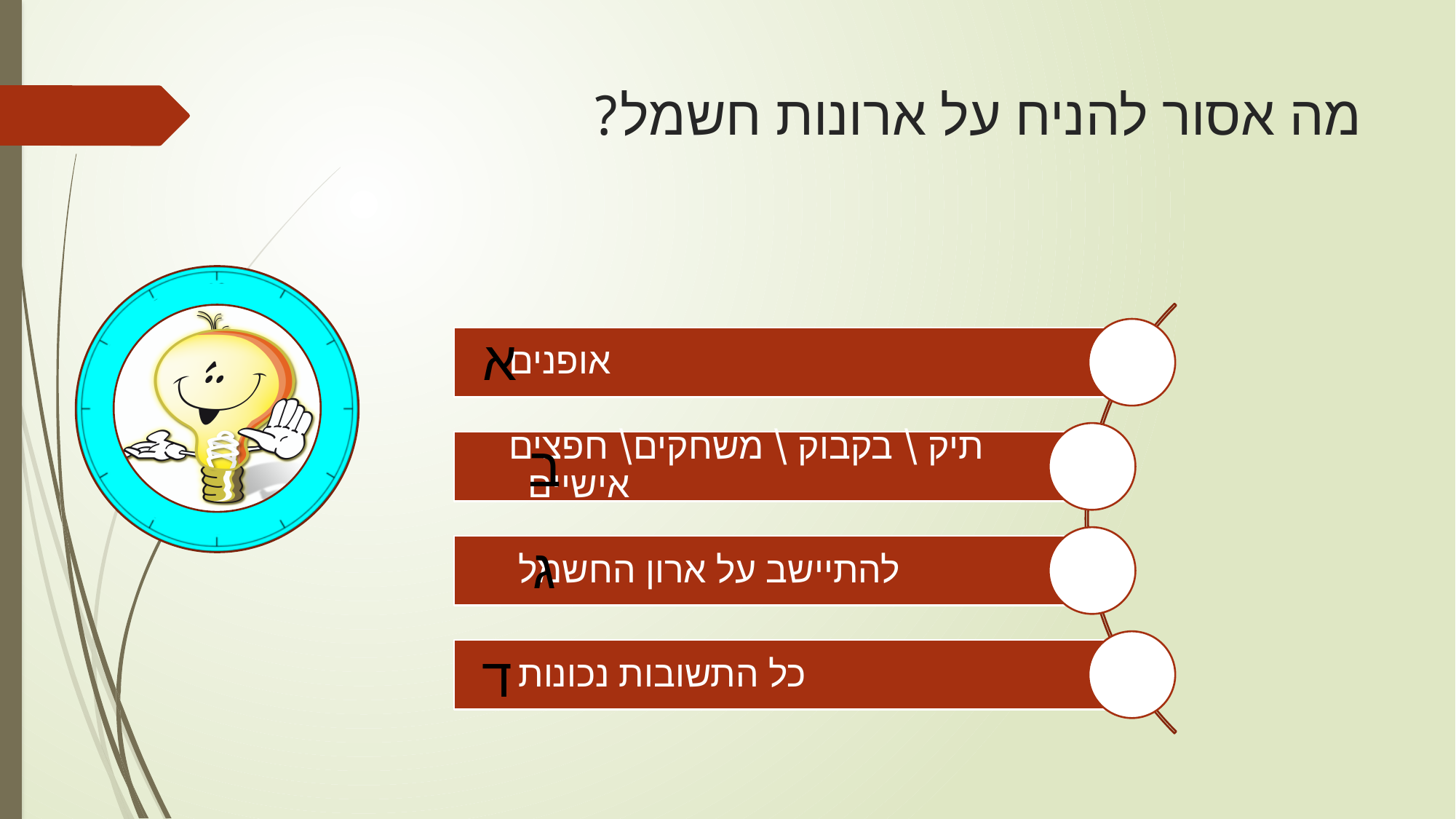

# מה אסור להניח על ארונות חשמל?

אופנים
תיק \ בקבוק \ משחקים\ חפצים אישיים
להתיישב על ארון החשמל
כל התשובות נכונות

א
ב
ג
ד